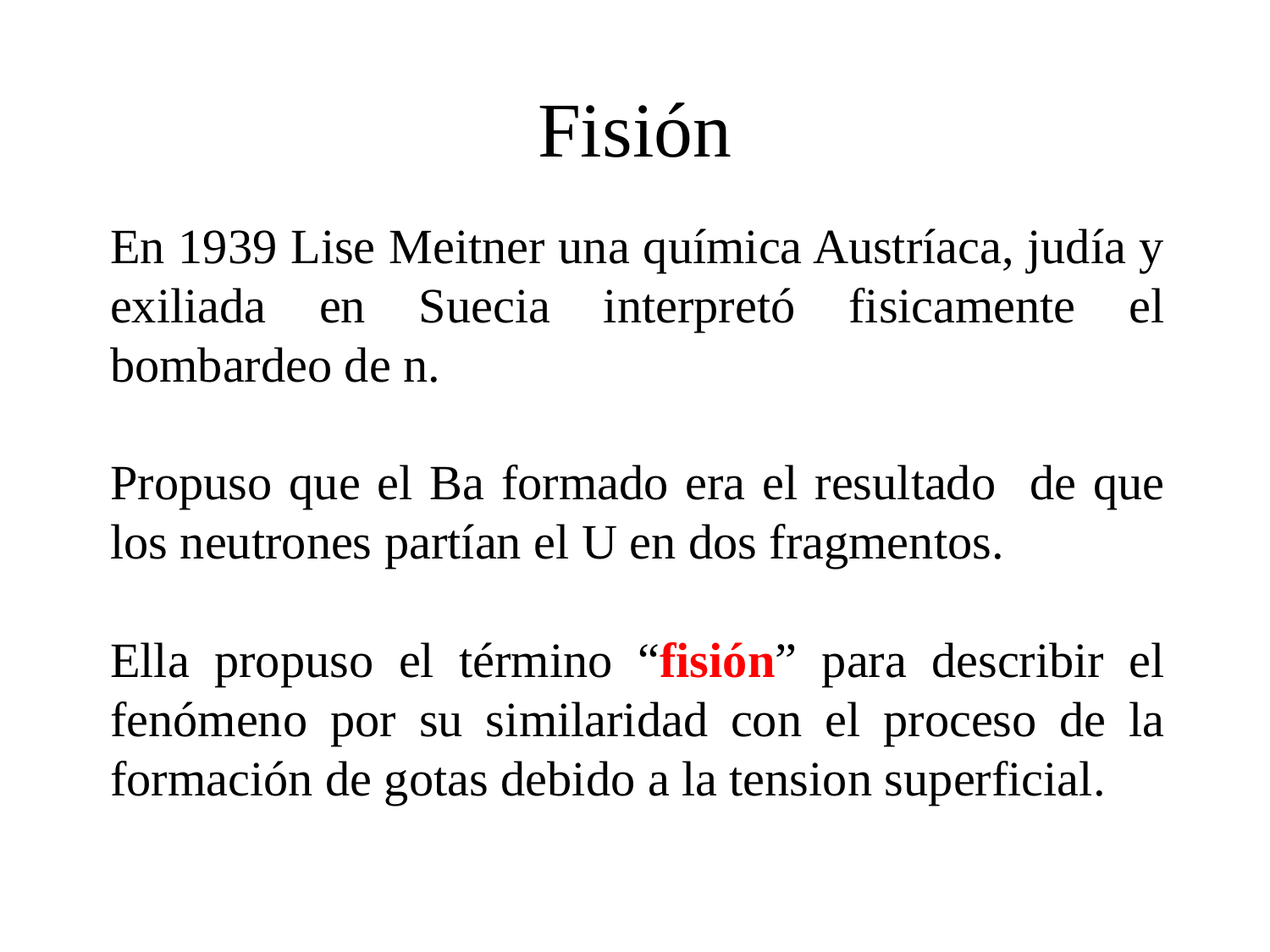

# Fisión
En 1939 Lise Meitner una química Austríaca, judía y exiliada en Suecia interpretó fisicamente el bombardeo de n.

Propuso que el Ba formado era el resultado  de que los neutrones partían el U en dos fragmentos.

Ella propuso el término “fisión” para describir el fenómeno por su similaridad con el proceso de la formación de gotas debido a la tension superficial.